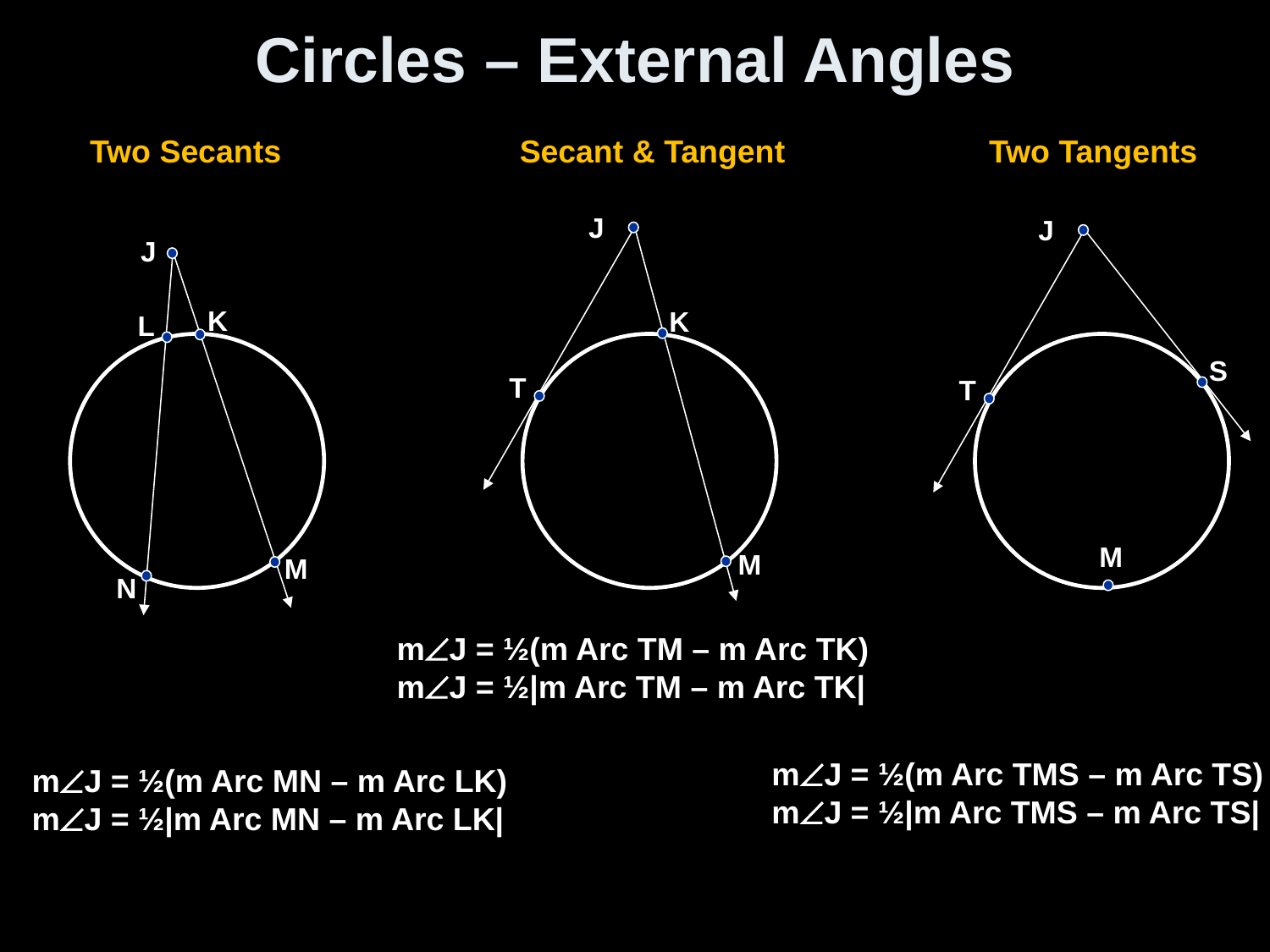

# Circles – External Angles
Two Secants
Secant & Tangent
Two Tangents
J
J

J

K
K
L

S
T
T

M
M
M

N

m∠J = ½(m Arc TM – m Arc TK)
m∠J = ½|m Arc TM – m Arc TK|
m∠J = ½(m Arc TMS – m Arc TS)
m∠J = ½|m Arc TMS – m Arc TS|
m∠J = ½(m Arc MN – m Arc LK)
m∠J = ½|m Arc MN – m Arc LK|